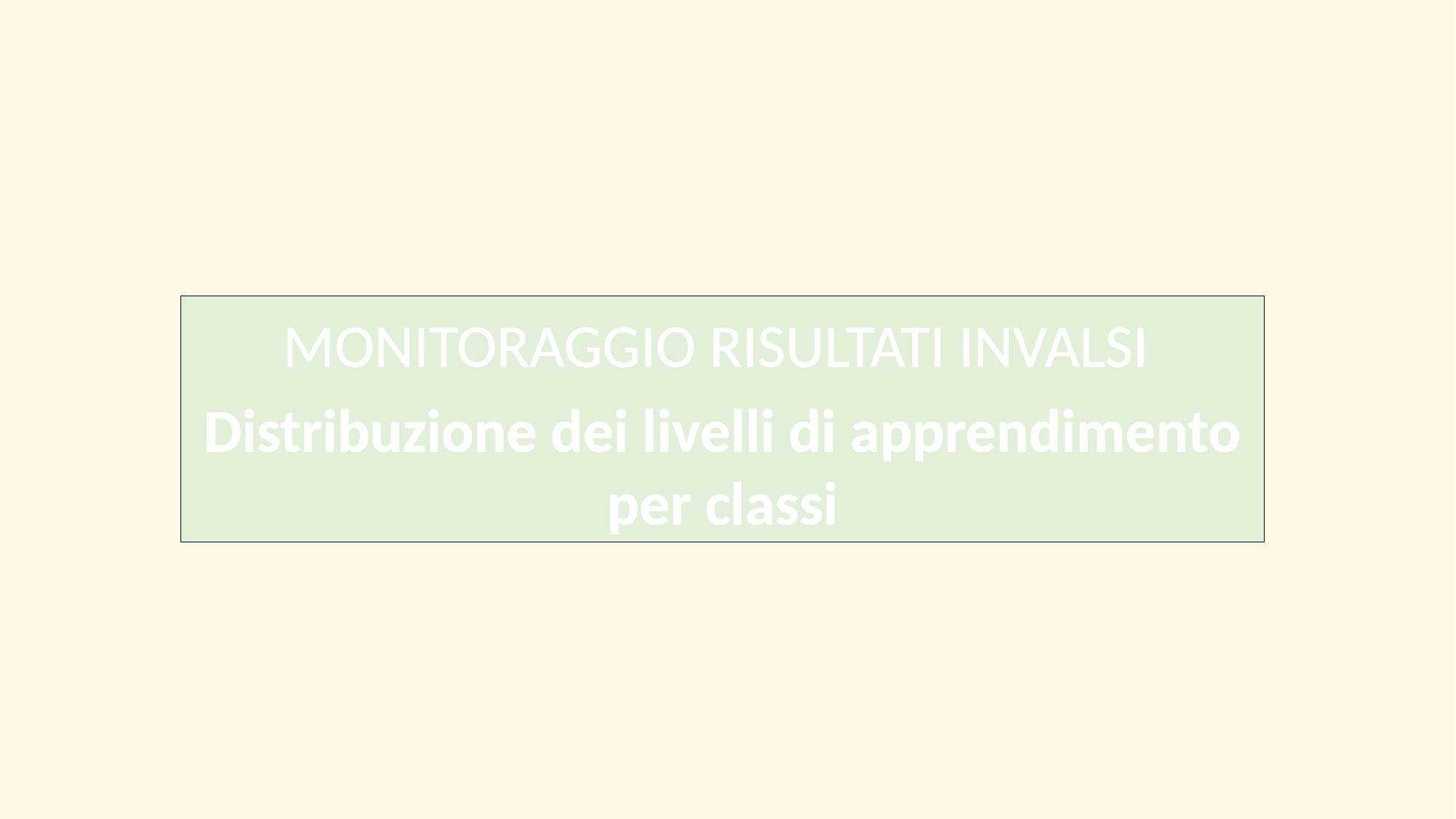

MONITORAGGIO RISULTATI INVALSI
Distribuzione dei livelli di apprendimento per classi